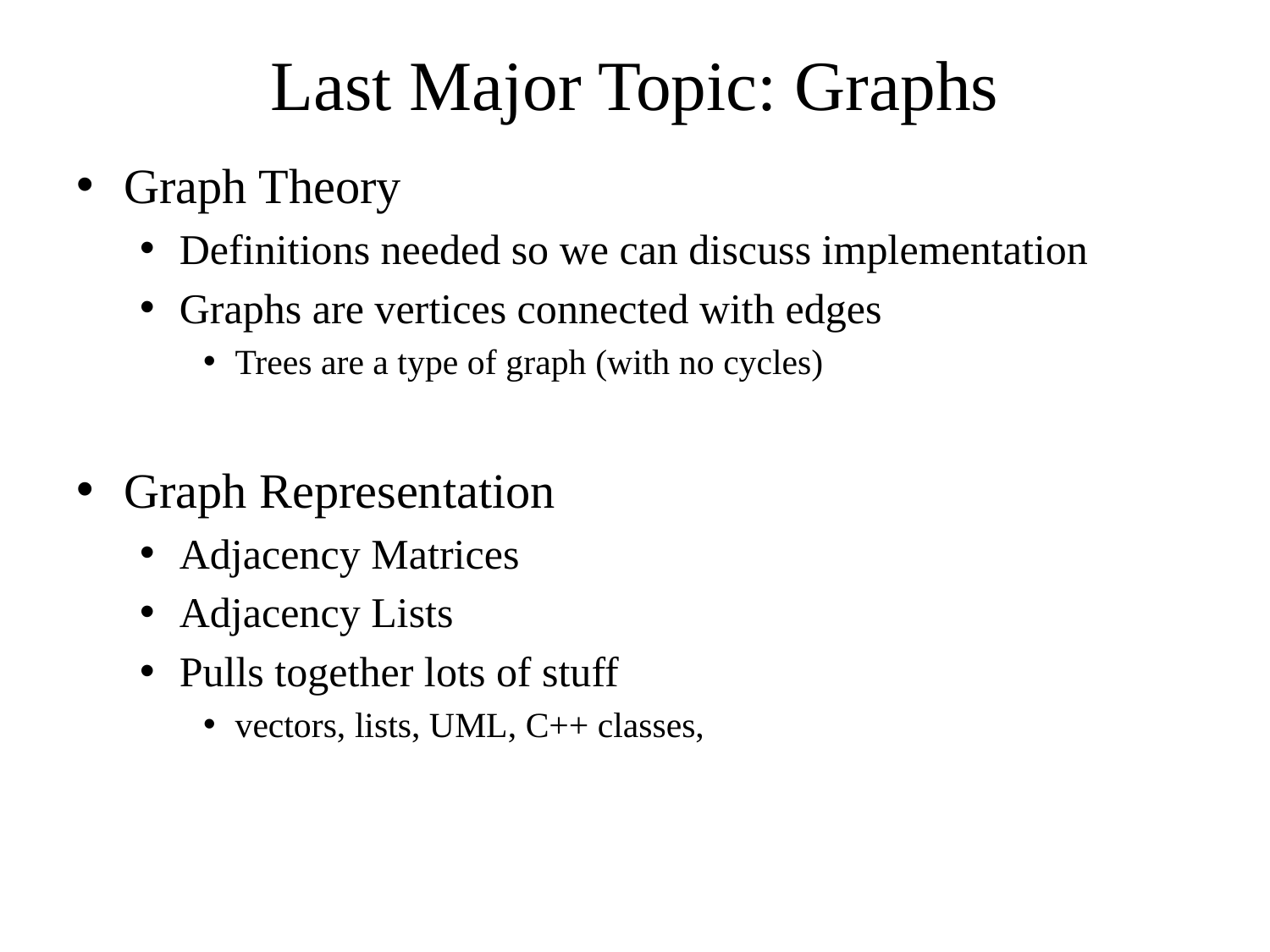

# Last Major Topic: Graphs
Graph Theory
Definitions needed so we can discuss implementation
Graphs are vertices connected with edges
Trees are a type of graph (with no cycles)

Graph Representation
Adjacency Matrices
Adjacency Lists
Pulls together lots of stuff
vectors, lists, UML, C++ classes,